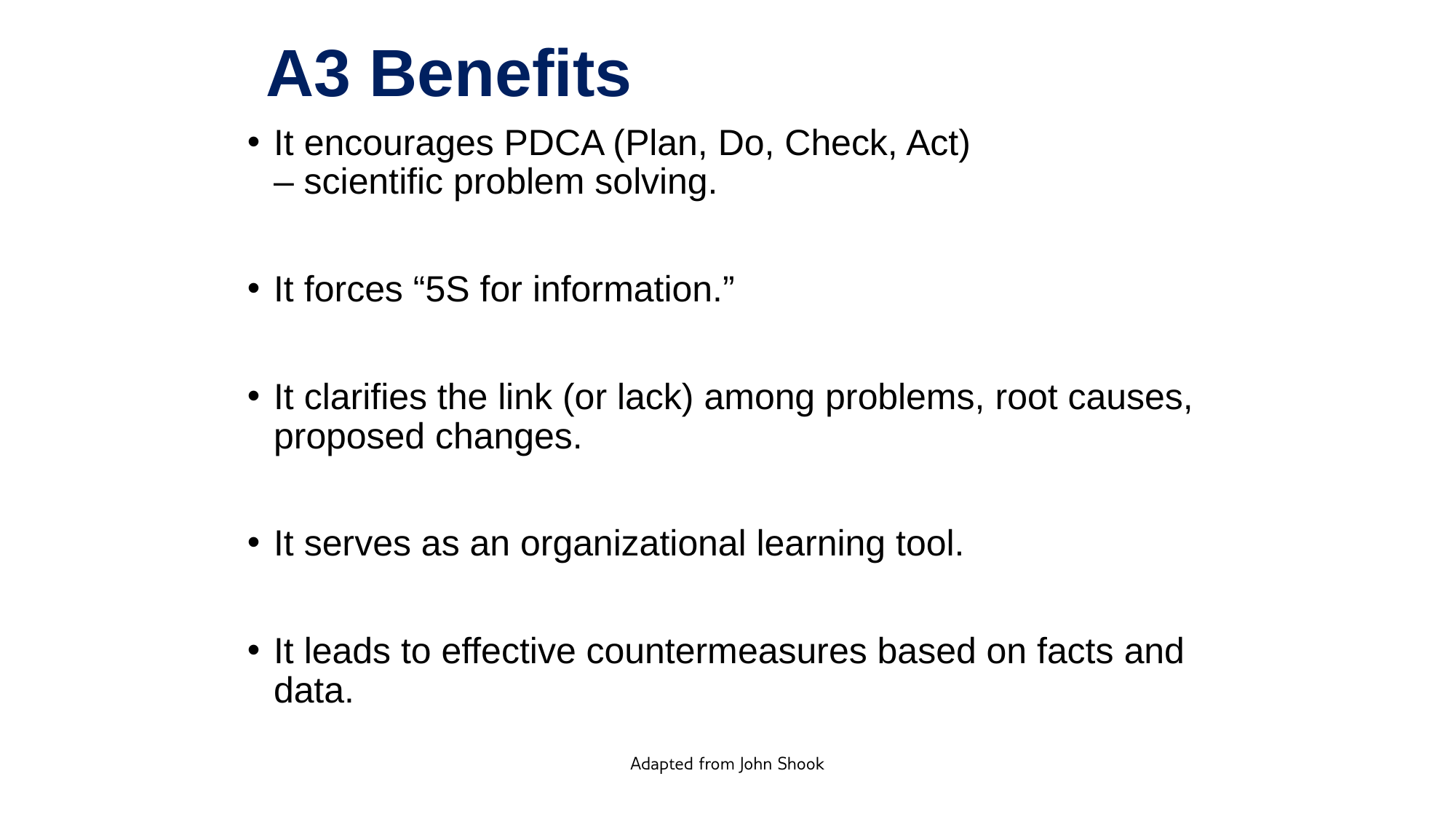

# A3 Benefits
It encourages PDCA (Plan, Do, Check, Act)
– scientific problem solving.

It forces “5S for information.”

It clarifies the link (or lack) among problems, root causes, proposed changes.

It serves as an organizational learning tool.

It leads to effective countermeasures based on facts and data.
Adapted from John Shook